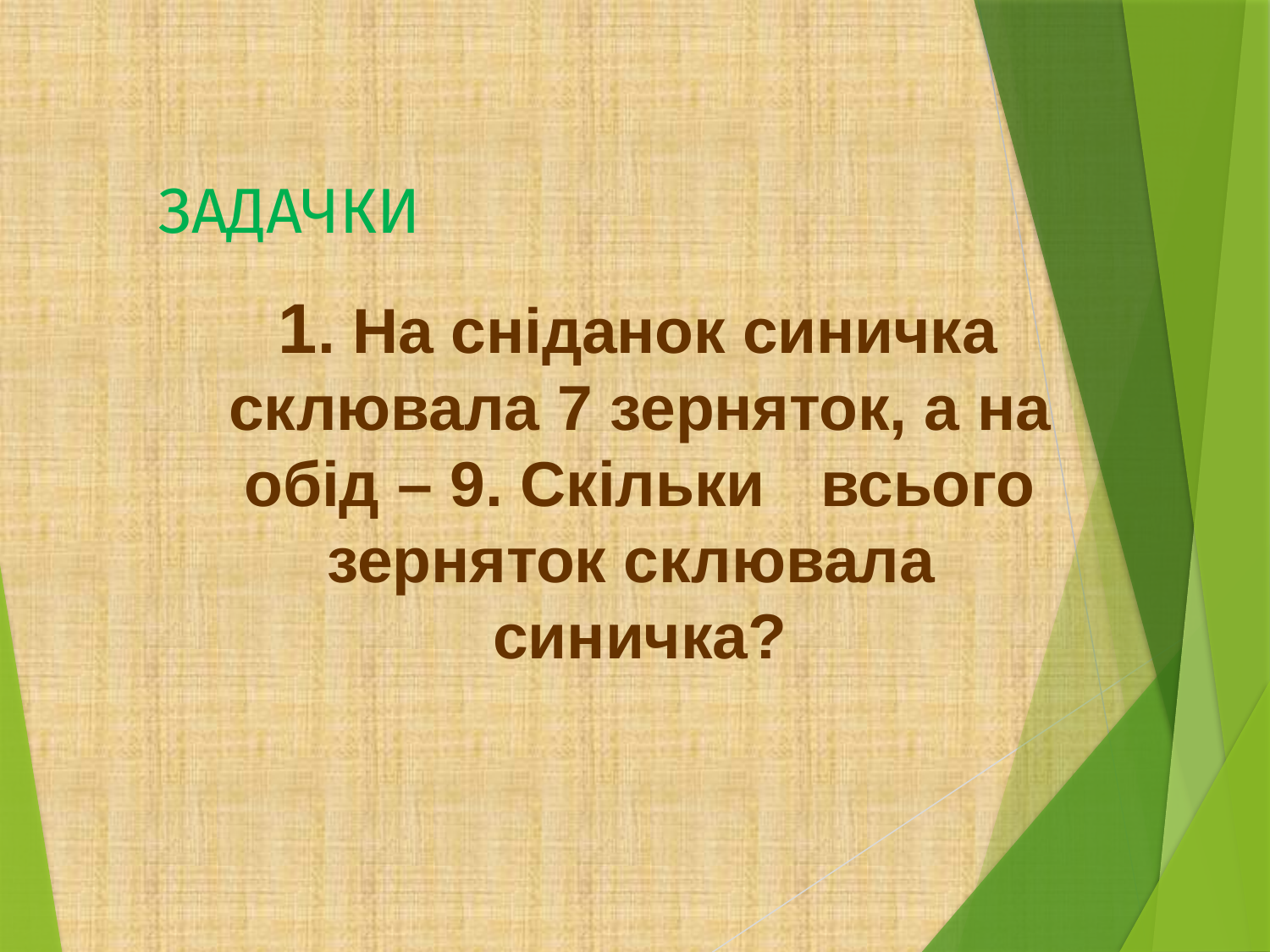

# ЗАДАЧКИ
1. На сніданок синичка
склювала 7 зерняток, а на  обід – 9. Скільки	всього  зерняток склювала  синичка?